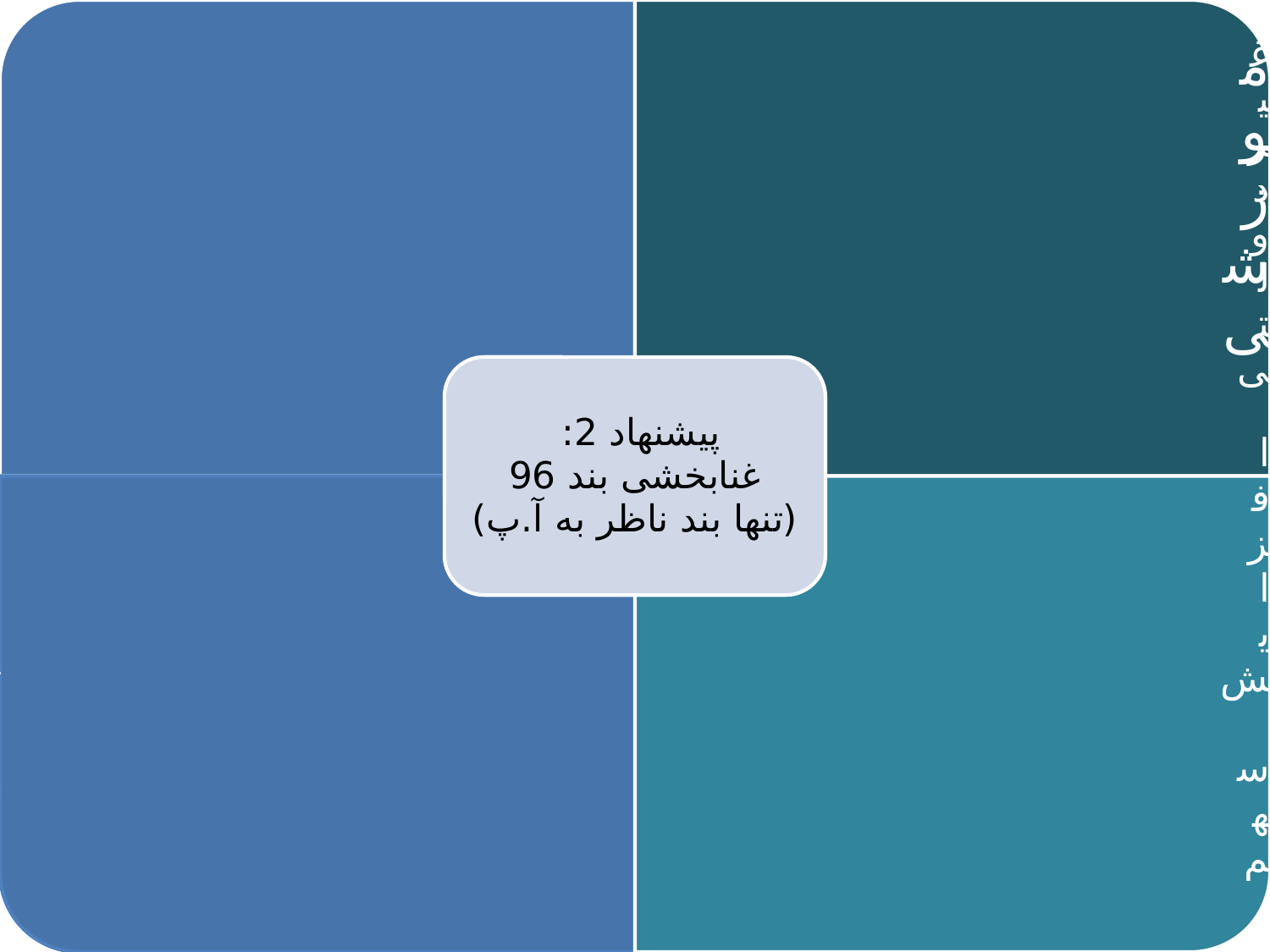

غنابخشی بند 96
(تنها بند ناظر به آ.پ)